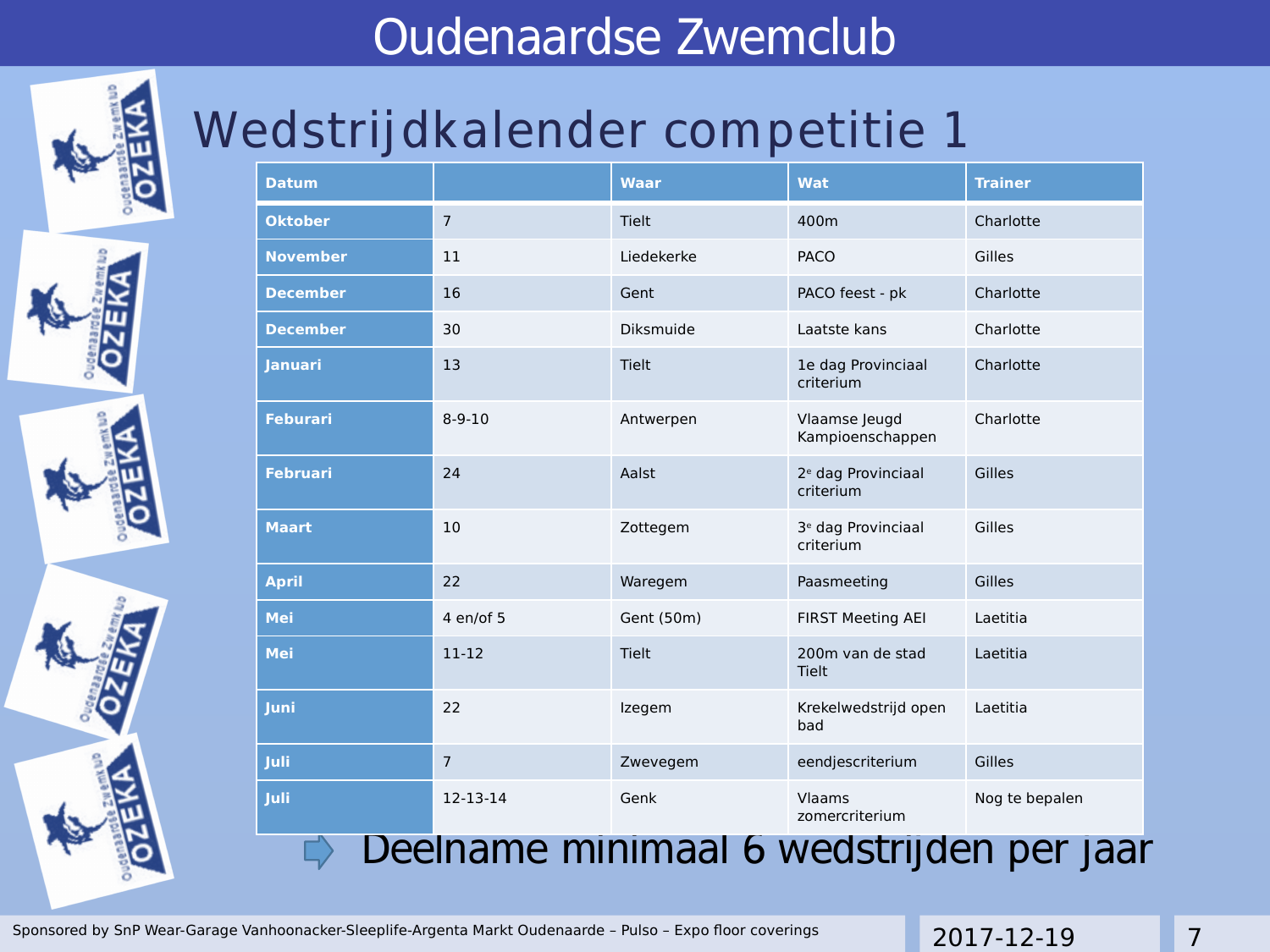

# Wedstrijdkalender competitie 1
| Datum |  | Waar | Wat | Trainer |
| --- | --- | --- | --- | --- |
| Oktober | 7 | Tielt | 400m | Charlotte |
| November | 11 | Liedekerke | PACO | Gilles |
| December | 16 | Gent | PACO feest - pk | Charlotte |
| December | 30 | Diksmuide | Laatste kans | Charlotte |
| Januari | 13 | Tielt | 1e dag Provinciaal criterium | Charlotte |
| Feburari | 8-9-10 | Antwerpen | Vlaamse Jeugd Kampioenschappen | Charlotte |
| Februari | 24 | Aalst | 2e dag Provinciaal criterium | Gilles |
| Maart | 10 | Zottegem | 3e dag Provinciaal criterium | Gilles |
| April | 22 | Waregem | Paasmeeting | Gilles |
| Mei | 4 en/of 5 | Gent (50m) | FIRST Meeting AEI | Laetitia |
| Mei | 11-12 | Tielt | 200m van de stad Tielt | Laetitia |
| Juni | 22 | Izegem | Krekelwedstrijd open bad | Laetitia |
| Juli | 7 | Zwevegem | eendjescriterium | Gilles |
| Juli | 12-13-14 | Genk | Vlaams zomercriterium | Nog te bepalen |

Deelname minimaal 6 wedstrijden per jaar

Sponsored by SnP Wear-Garage Vanhoonacker-Sleeplife-Argenta Markt Oudenaarde – Pulso – Expo floor coverings
2017-12-19
7